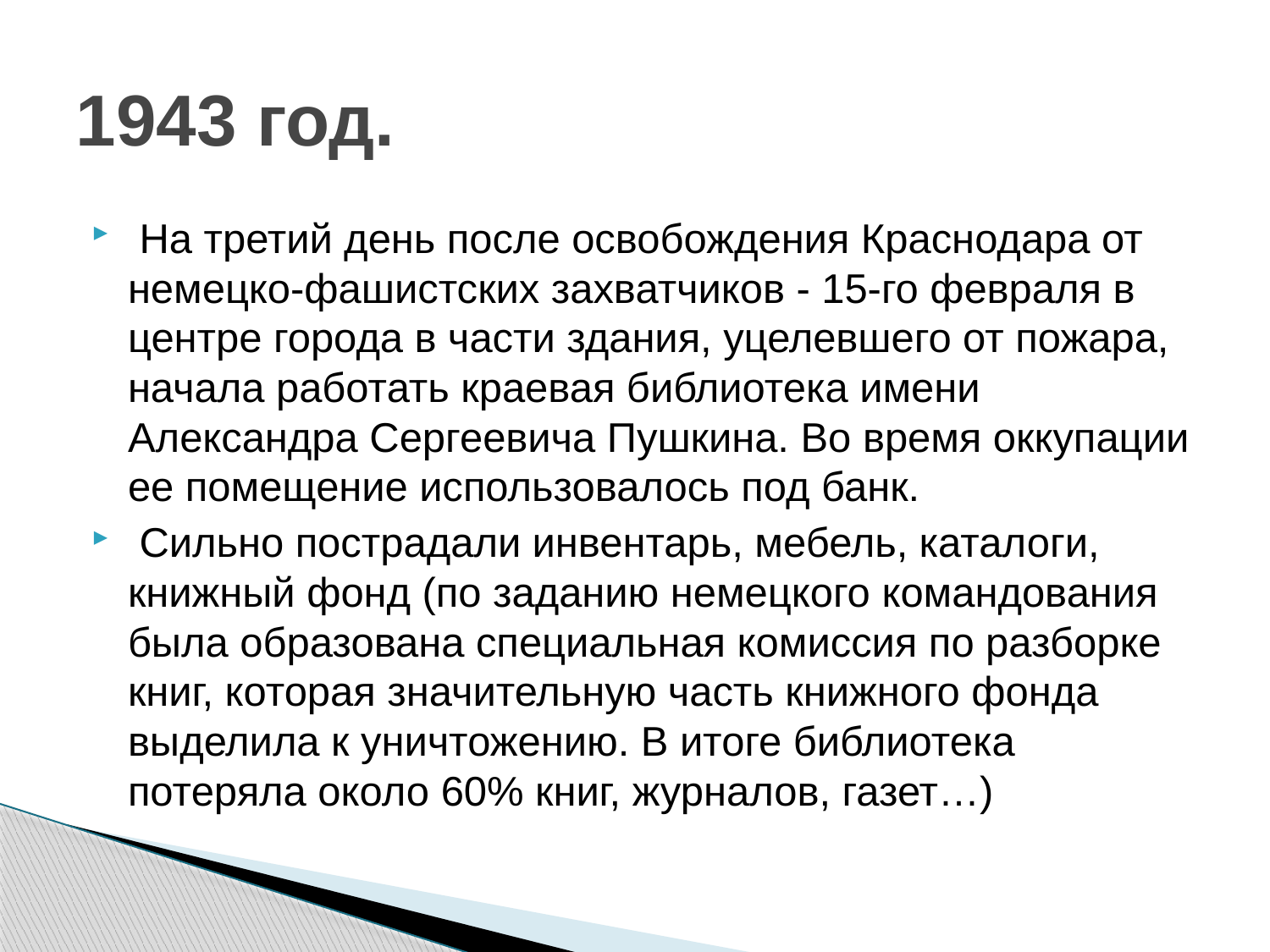

# 1943 год.
 На третий день после освобождения Краснодара от немецко-фашистских захватчиков - 15-го февраля в центре города в части здания, уцелевшего от пожара, начала работать краевая библиотека имени Александра Сергеевича Пушкина. Во время оккупации ее помещение использовалось под банк.
 Сильно пострадали инвентарь, мебель, каталоги, книжный фонд (по заданию немецкого командования была образована специальная комиссия по разборке книг, которая значительную часть книжного фонда выделила к уничтожению. В итоге библиотека потеряла около 60% книг, журналов, газет…)